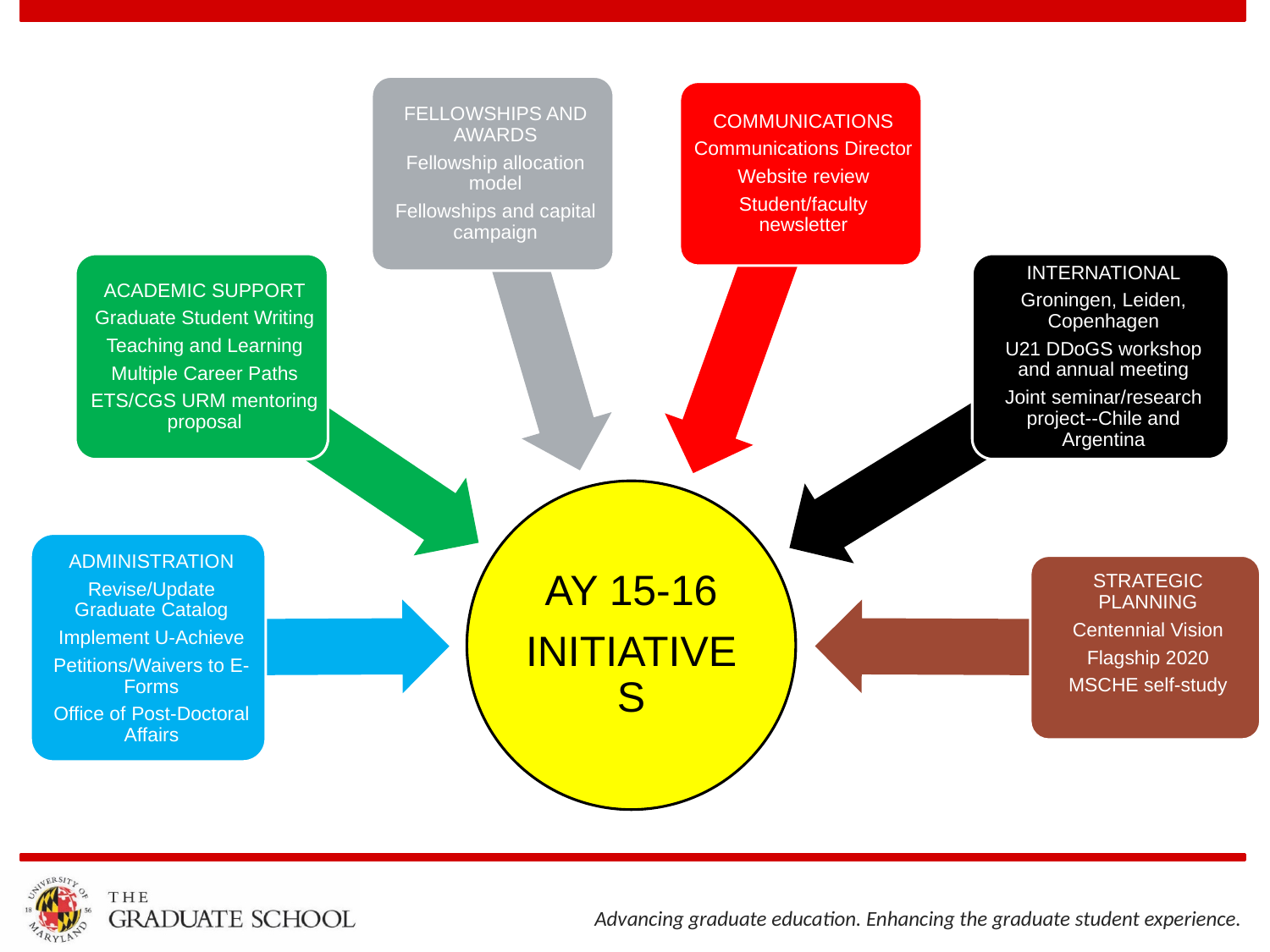

AY 15-16
INITIATIVES

ADMINISTRATION
Revise/Update Graduate Catalog
Implement U-Achieve
Petitions/Waivers to E-Forms
Office of Post-Doctoral Affairs

ACADEMIC SUPPORT
Graduate Student Writing
Teaching and Learning
Multiple Career Paths
ETS/CGS URM mentoring proposal
FELLOWSHIPS AND AWARDS
Fellowship allocation model
Fellowships and capital campaign
COMMUNICATIONS
Communications Director
Website review
Student/faculty newsletter
INTERNATIONAL
Groningen, Leiden, Copenhagen
U21 DDoGS workshop and annual meeting
Joint seminar/research project--Chile and Argentina
STRATEGIC PLANNING
Centennial Vision
Flagship 2020
MSCHE self-study